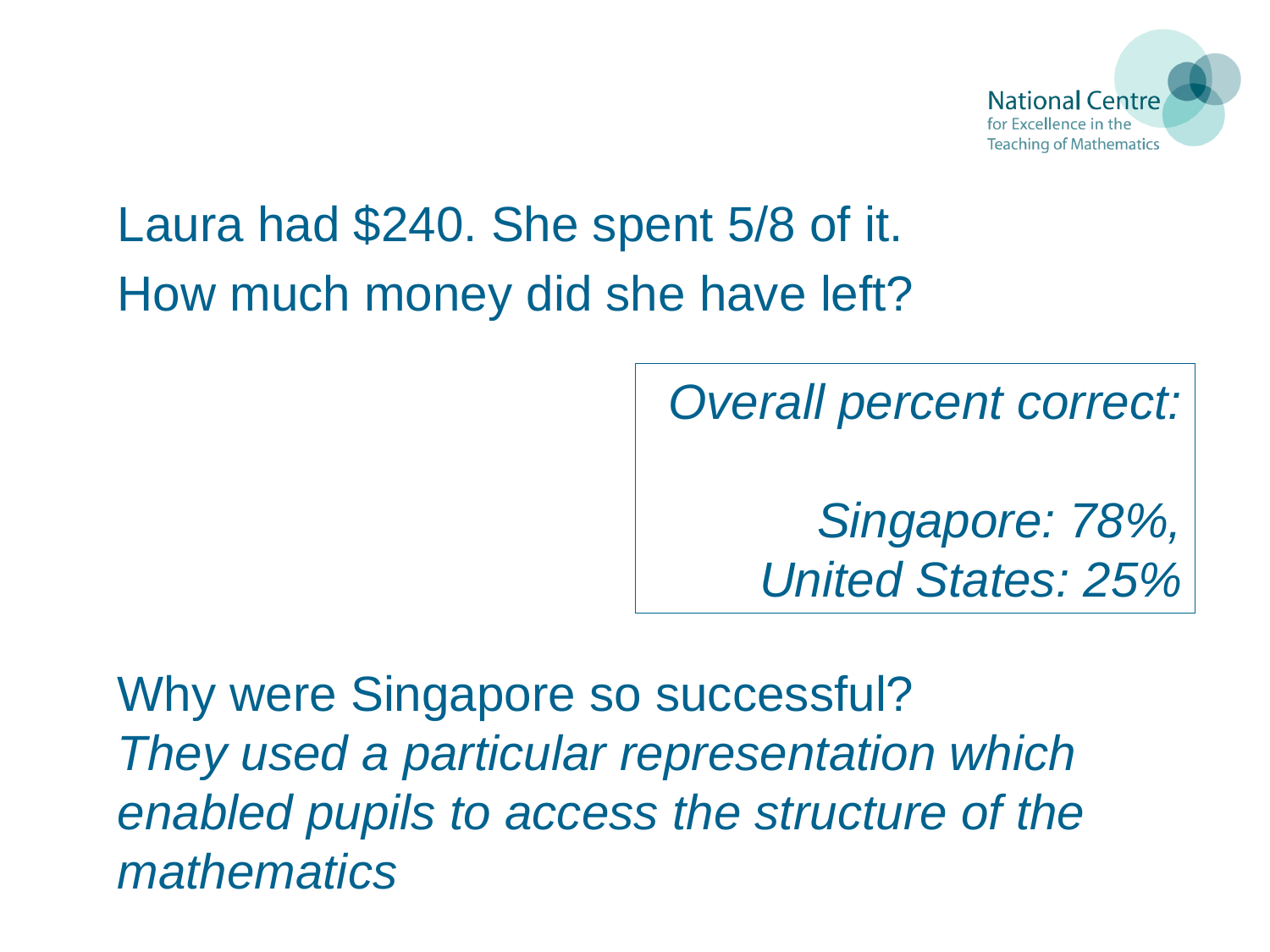

Laura had $240. She spent 5/8 of it.
How much money did she have left?

Overall percent correct:

Singapore: 78%,
United States: 25%
Why were Singapore so successful?
They used a particular representation which
enabled pupils to access the structure of the
mathematics